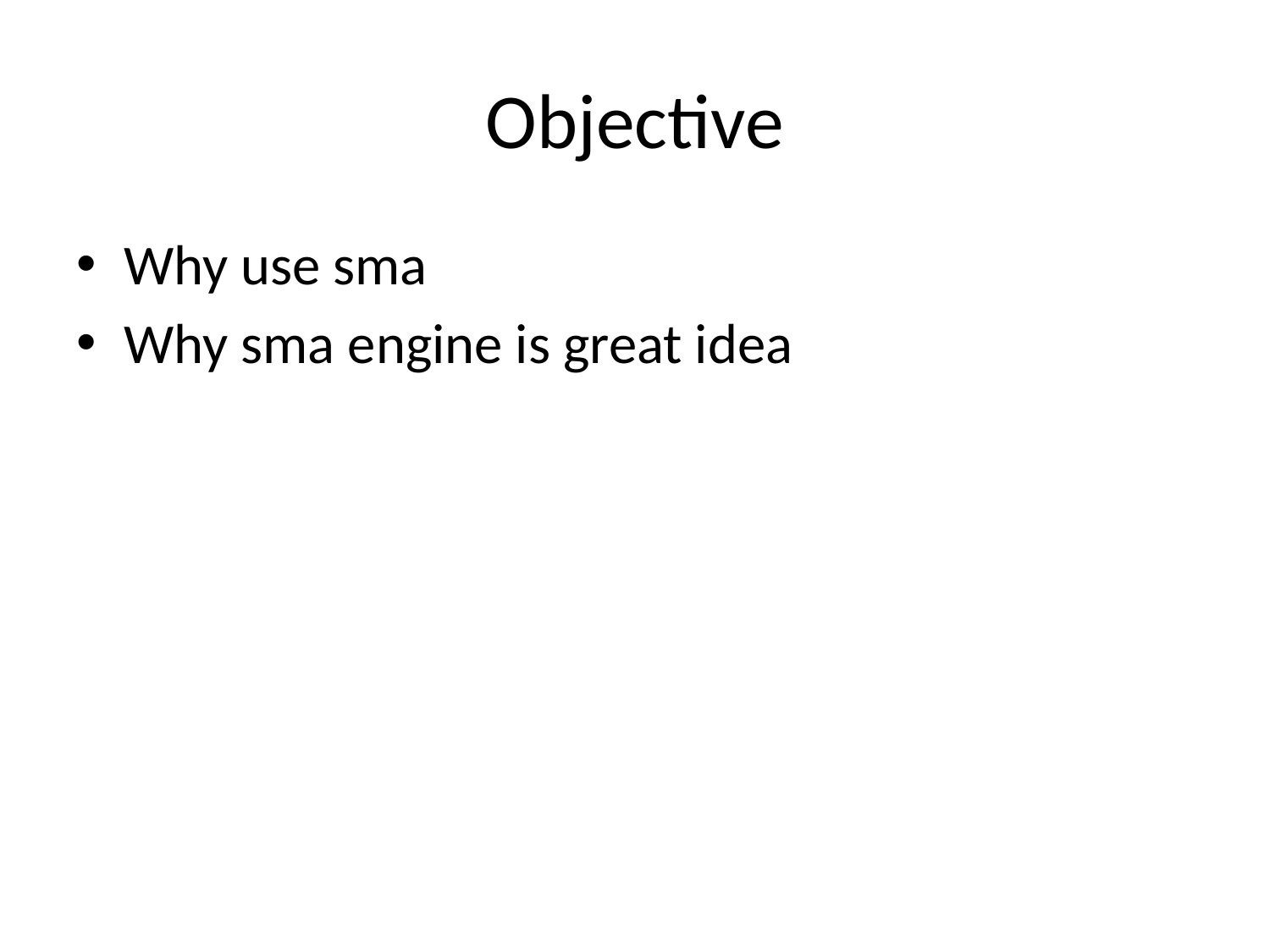

# Objective
Why use sma
Why sma engine is great idea